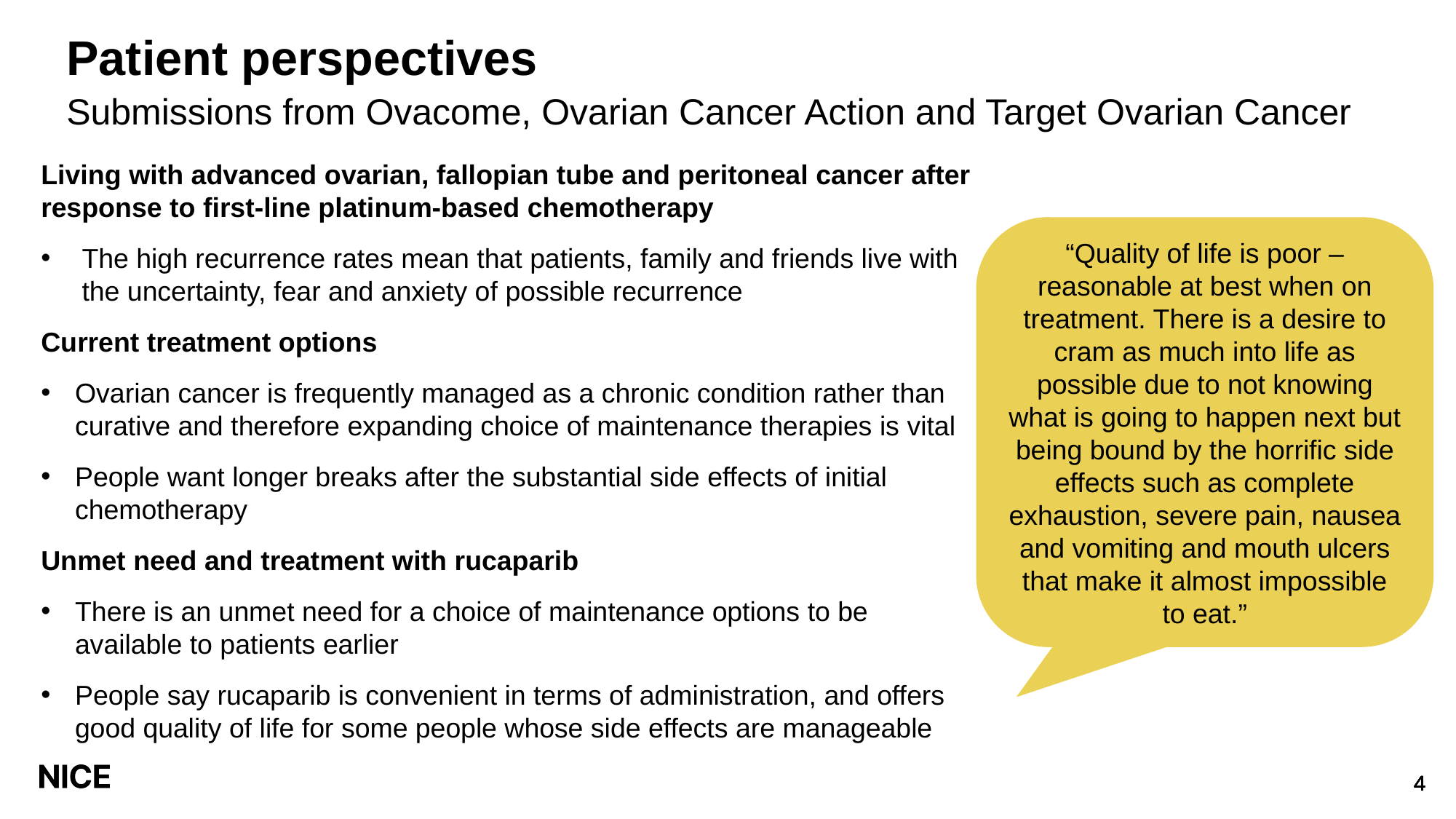

# Patient perspectives
Submissions from Ovacome, Ovarian Cancer Action and Target Ovarian Cancer
Living with advanced ovarian, fallopian tube and peritoneal cancer after response to first-line platinum-based chemotherapy
The high recurrence rates mean that patients, family and friends live with the uncertainty, fear and anxiety of possible recurrence
Current treatment options
Ovarian cancer is frequently managed as a chronic condition rather than curative and therefore expanding choice of maintenance therapies is vital
People want longer breaks after the substantial side effects of initial chemotherapy
Unmet need and treatment with rucaparib
There is an unmet need for a choice of maintenance options to be available to patients earlier
People say rucaparib is convenient in terms of administration, and offers good quality of life for some people whose side effects are manageable
“Quality of life is poor – reasonable at best when on treatment. There is a desire to cram as much into life as possible due to not knowing what is going to happen next but being bound by the horrific side effects such as complete exhaustion, severe pain, nausea and vomiting and mouth ulcers that make it almost impossible to eat.”